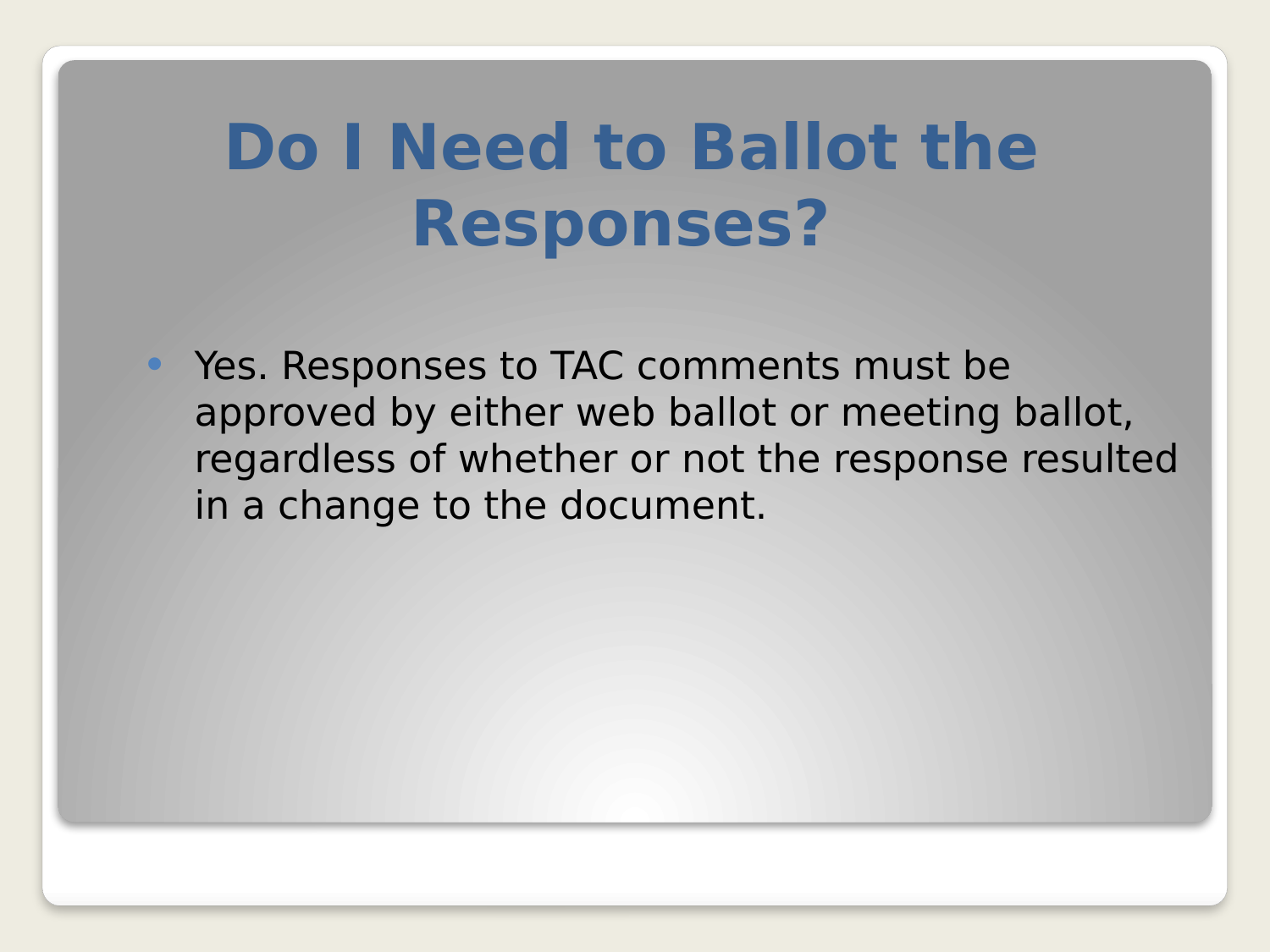

# Do I Need to Ballot the Responses?
Yes. Responses to TAC comments must be approved by either web ballot or meeting ballot, regardless of whether or not the response resulted in a change to the document.